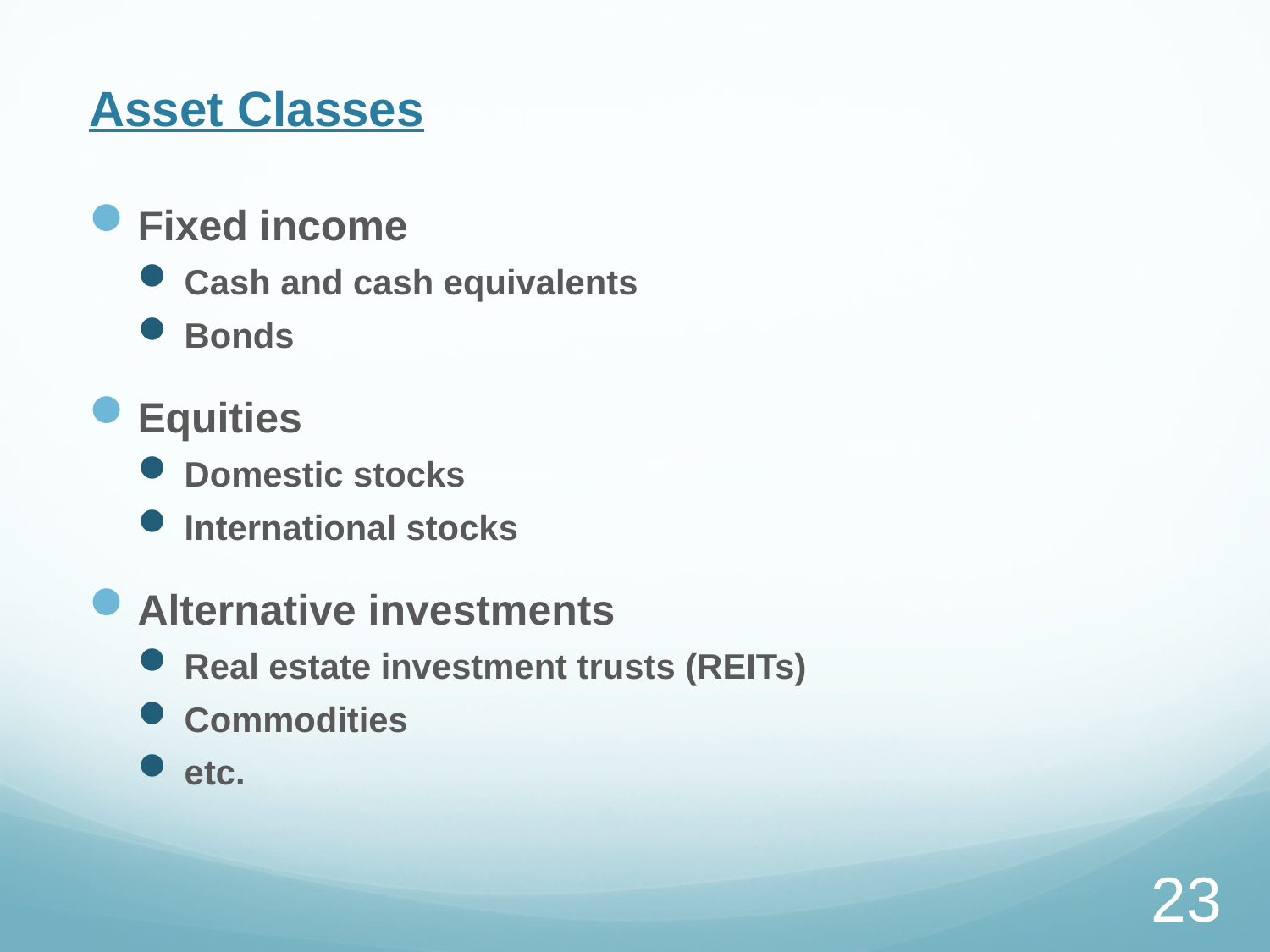

# Asset Classes
Fixed income
Cash and cash equivalents
Bonds
Equities
Domestic stocks
International stocks
Alternative investments
Real estate investment trusts (REITs)
Commodities
etc.
23